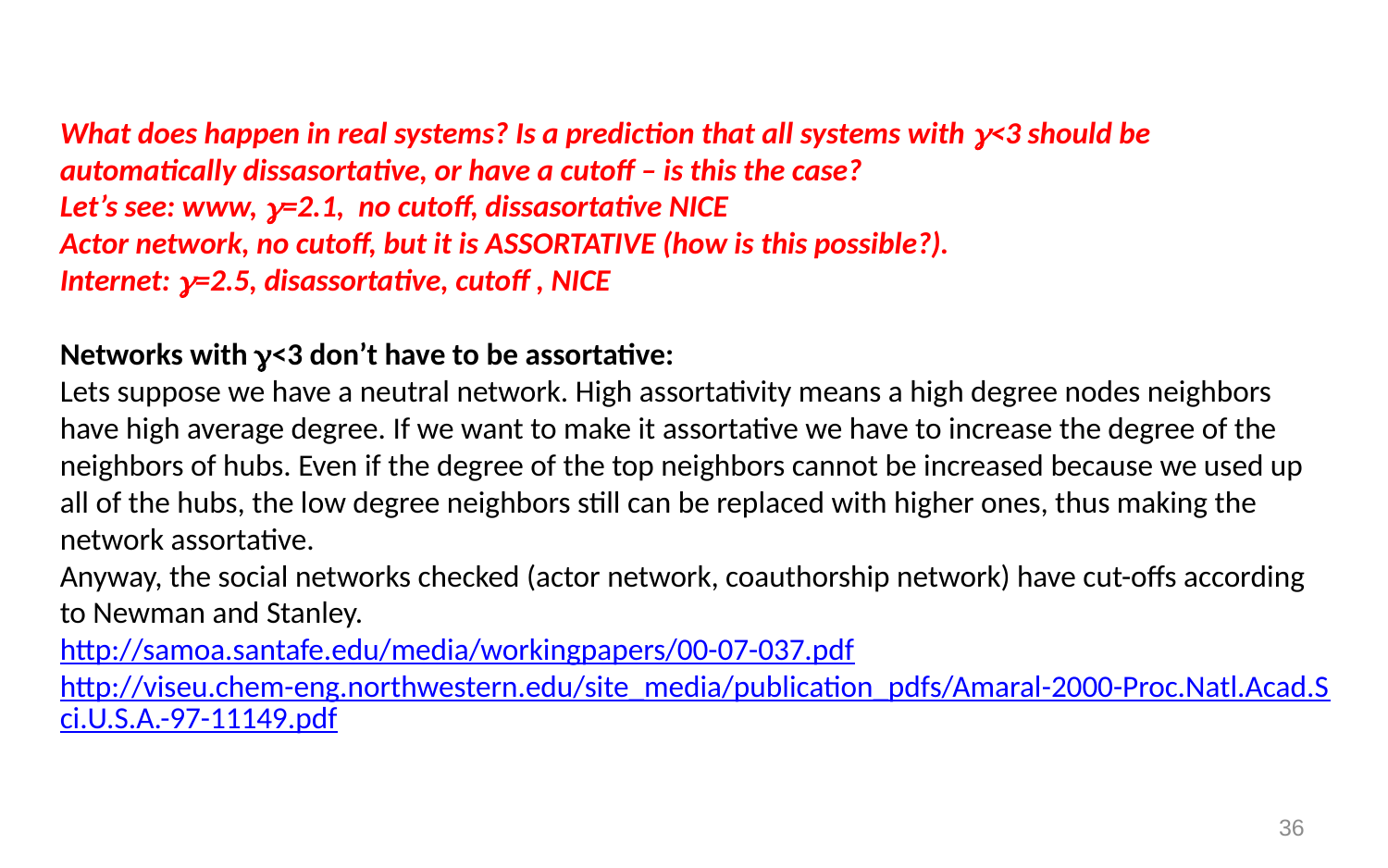

What does happen in real systems? Is a prediction that all systems with γ<3 should be automatically dissasortative, or have a cutoff – is this the case?
Let’s see: www, γ=2.1,  no cutoff, dissasortative NICE
Actor network, no cutoff, but it is ASSORTATIVE (how is this possible?).
Internet: γ=2.5, disassortative, cutoff , NICE

Networks with γ<3 don’t have to be assortative:
Lets suppose we have a neutral network. High assortativity means a high degree nodes neighbors have high average degree. If we want to make it assortative we have to increase the degree of the neighbors of hubs. Even if the degree of the top neighbors cannot be increased because we used up all of the hubs, the low degree neighbors still can be replaced with higher ones, thus making the network assortative.
Anyway, the social networks checked (actor network, coauthorship network) have cut-offs according to Newman and Stanley.
http://samoa.santafe.edu/media/workingpapers/00-07-037.pdf
http://viseu.chem-eng.northwestern.edu/site_media/publication_pdfs/Amaral-2000-Proc.Natl.Acad.Sci.U.S.A.-97-11149.pdf

36